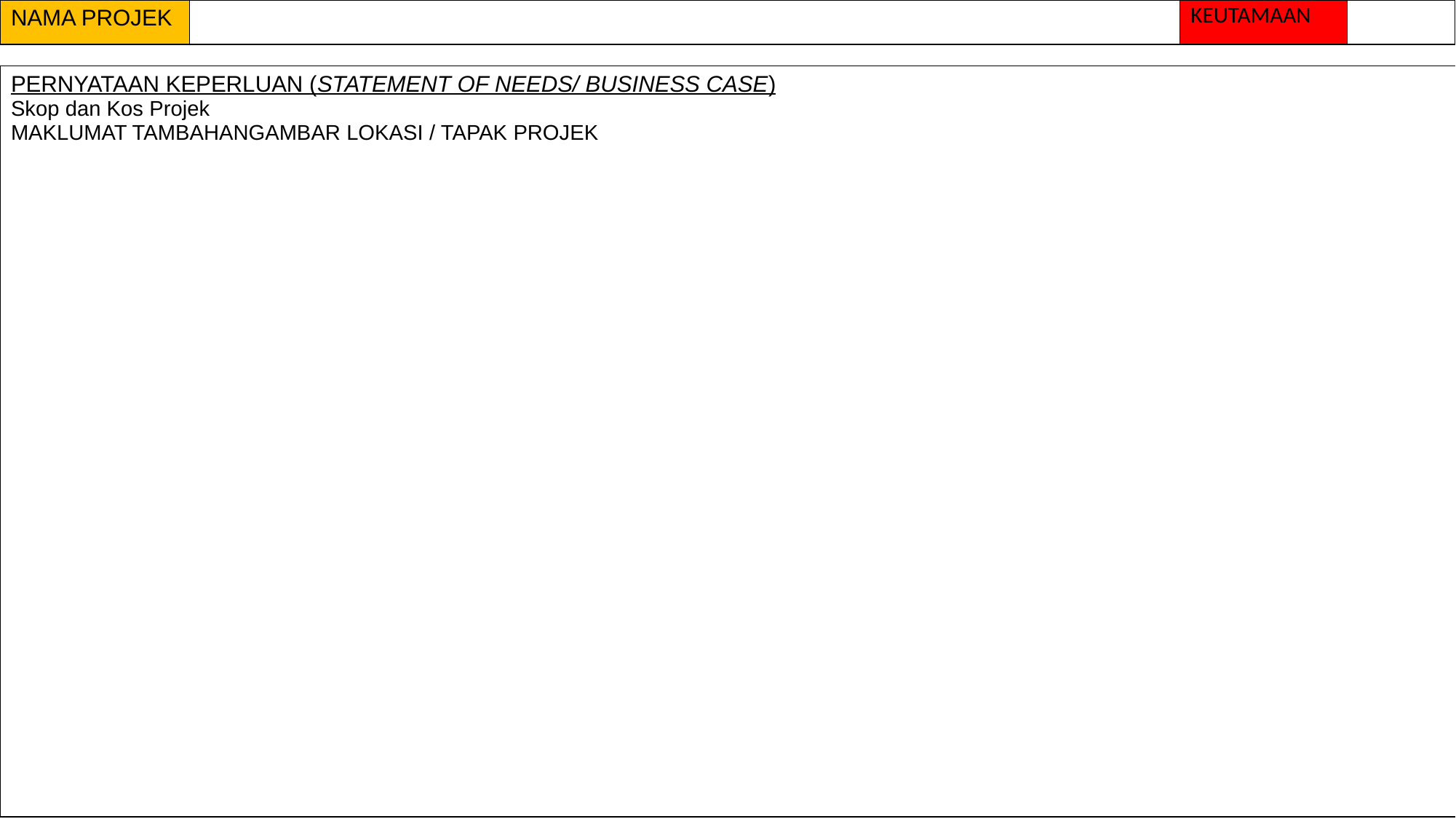

| NAMA PROJEK |  | KEUTAMAAN |  |
| --- | --- | --- | --- |
| PERNYATAAN KEPERLUAN (STATEMENT OF NEEDS/ BUSINESS CASE) Skop dan Kos Projek MAKLUMAT TAMBAHANGAMBAR LOKASI / TAPAK PROJEK |
| --- |
2